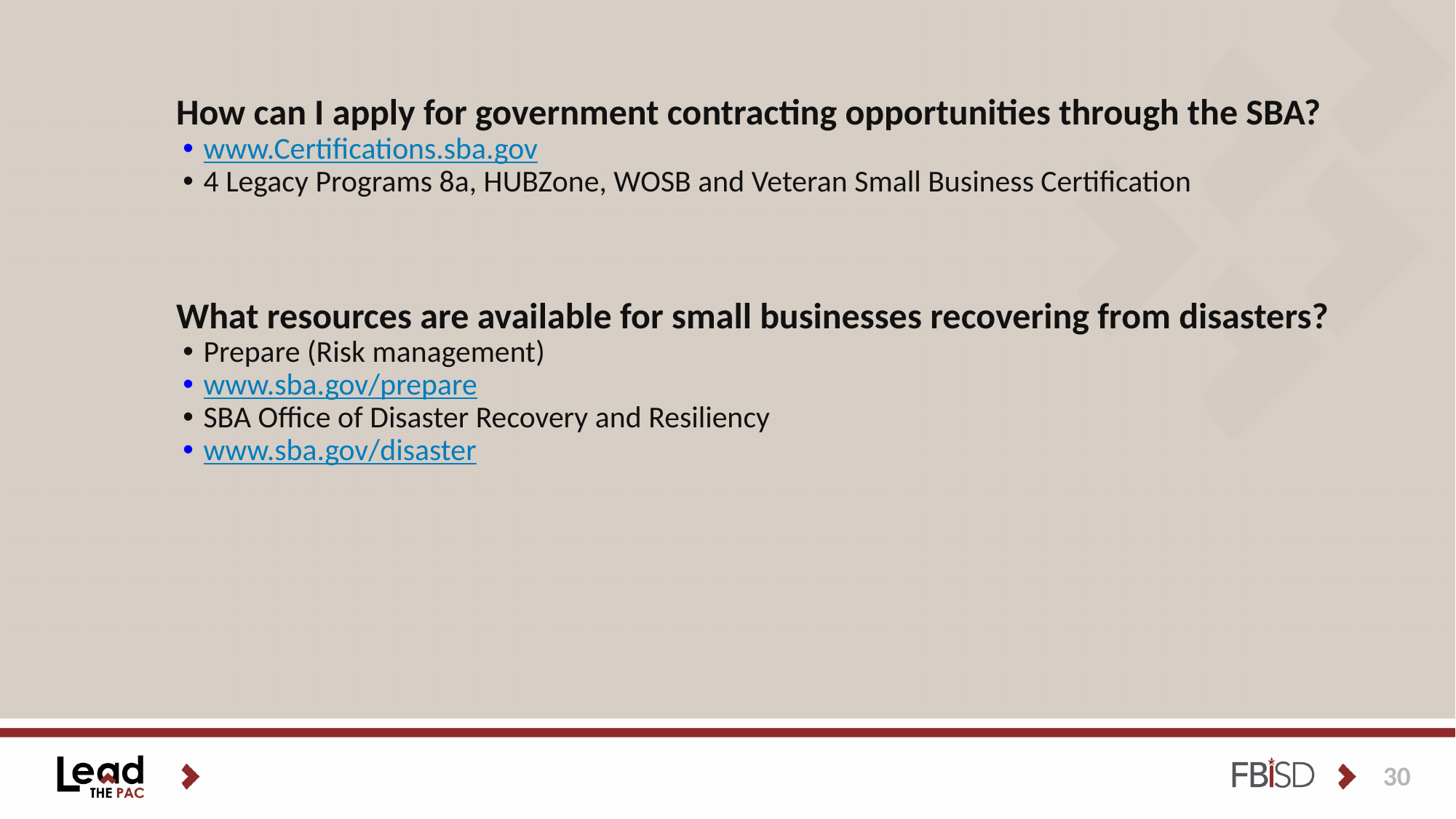

How can I apply for government contracting opportunities through the SBA?
www.Certifications.sba.gov
4 Legacy Programs 8a, HUBZone, WOSB and Veteran Small Business Certification

What resources are available for small businesses recovering from disasters?
Prepare (Risk management)
www.sba.gov/prepare
SBA Office of Disaster Recovery and Resiliency
www.sba.gov/disaster

30